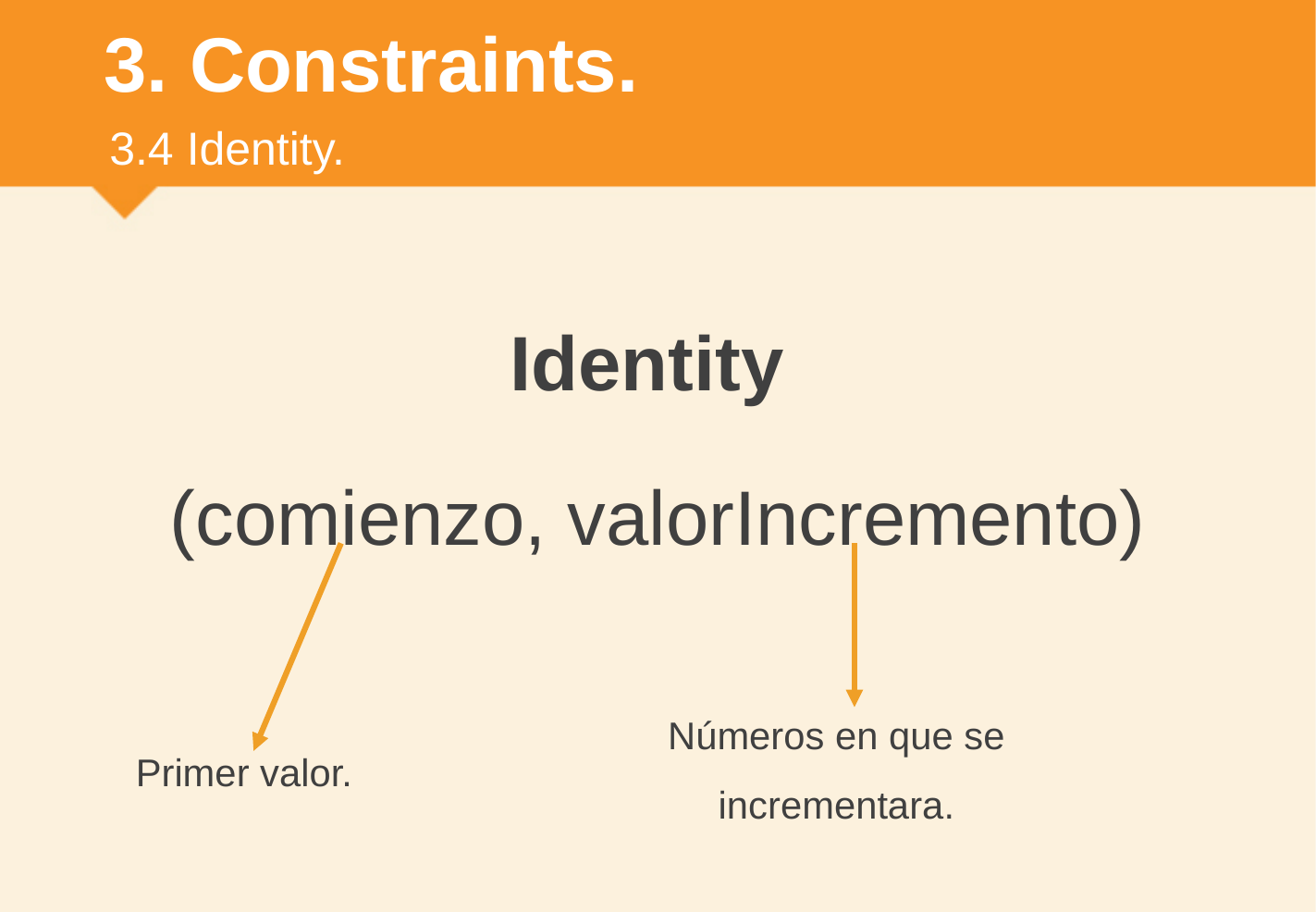

# 3. Constraints.
3.4 Identity.
Identity
(comienzo, valorIncremento)
Números en que se incrementara.
Primer valor.